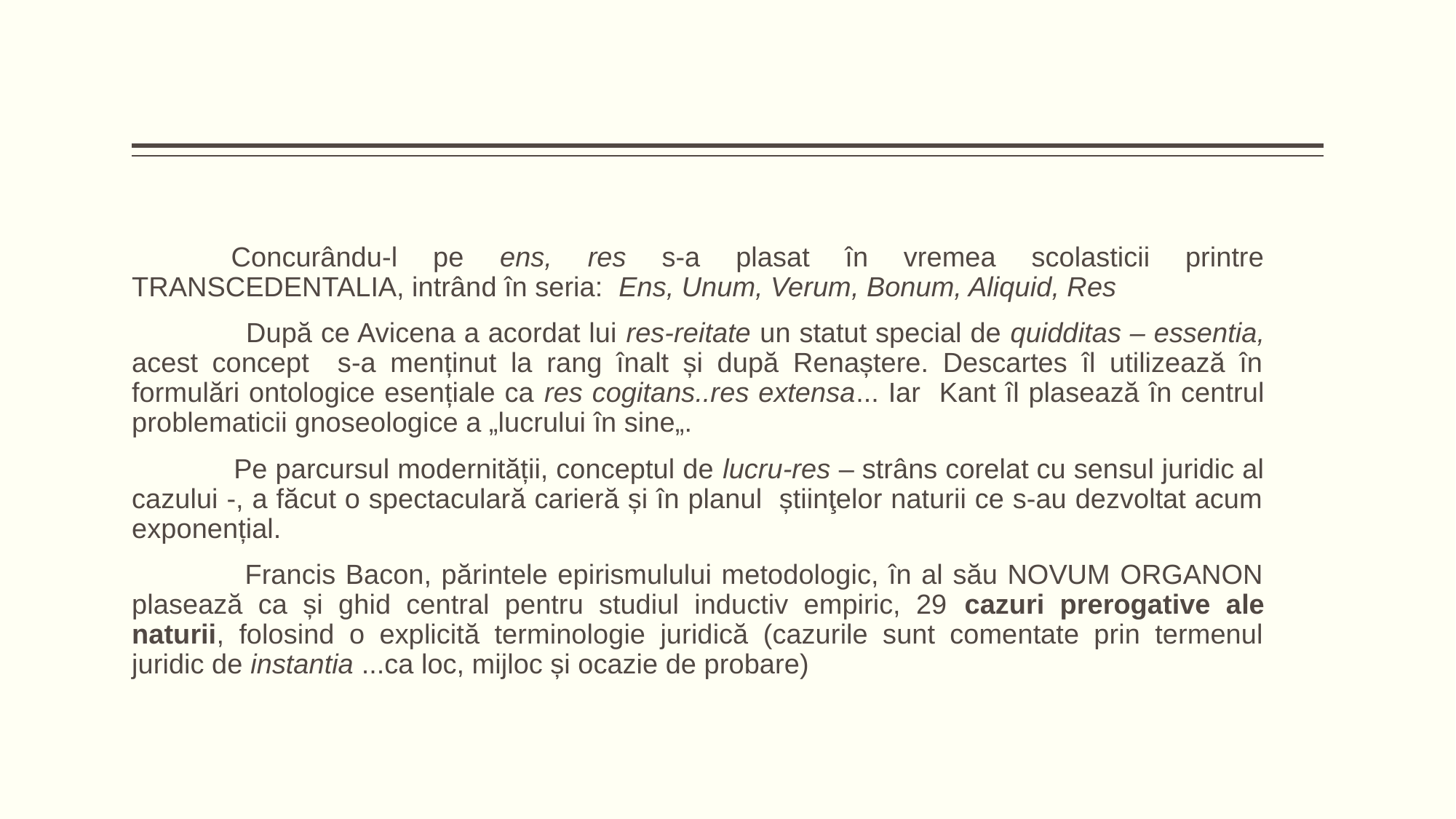

Concurându-l pe ens, res s-a plasat în vremea scolasticii printre TRANSCEDENTALIA, intrând în seria:  Ens, Unum, Verum, Bonum, Aliquid, Res
      	 După ce Avicena a acordat lui res-reitate un statut special de quidditas – essentia, acest concept  s-a menținut la rang înalt și după Renaștere. Descartes îl utilizează în formulări ontologice esențiale ca res cogitans..res extensa... Iar  Kant îl plasează în centrul problematicii gnoseologice a „lucrului în sine„.
      	Pe parcursul modernității, conceptul de lucru-res – strâns corelat cu sensul juridic al cazului -, a făcut o spectaculară carieră și în planul  știinţelor naturii ce s-au dezvoltat acum exponențial.
      	Francis Bacon, părintele epirismulului metodologic, în al său NOVUM ORGANON plasează ca și ghid central pentru studiul inductiv empiric, 29 cazuri prerogative ale naturii, folosind o explicită terminologie juridică (cazurile sunt comentate prin termenul juridic de instantia ...ca loc, mijloc și ocazie de probare)